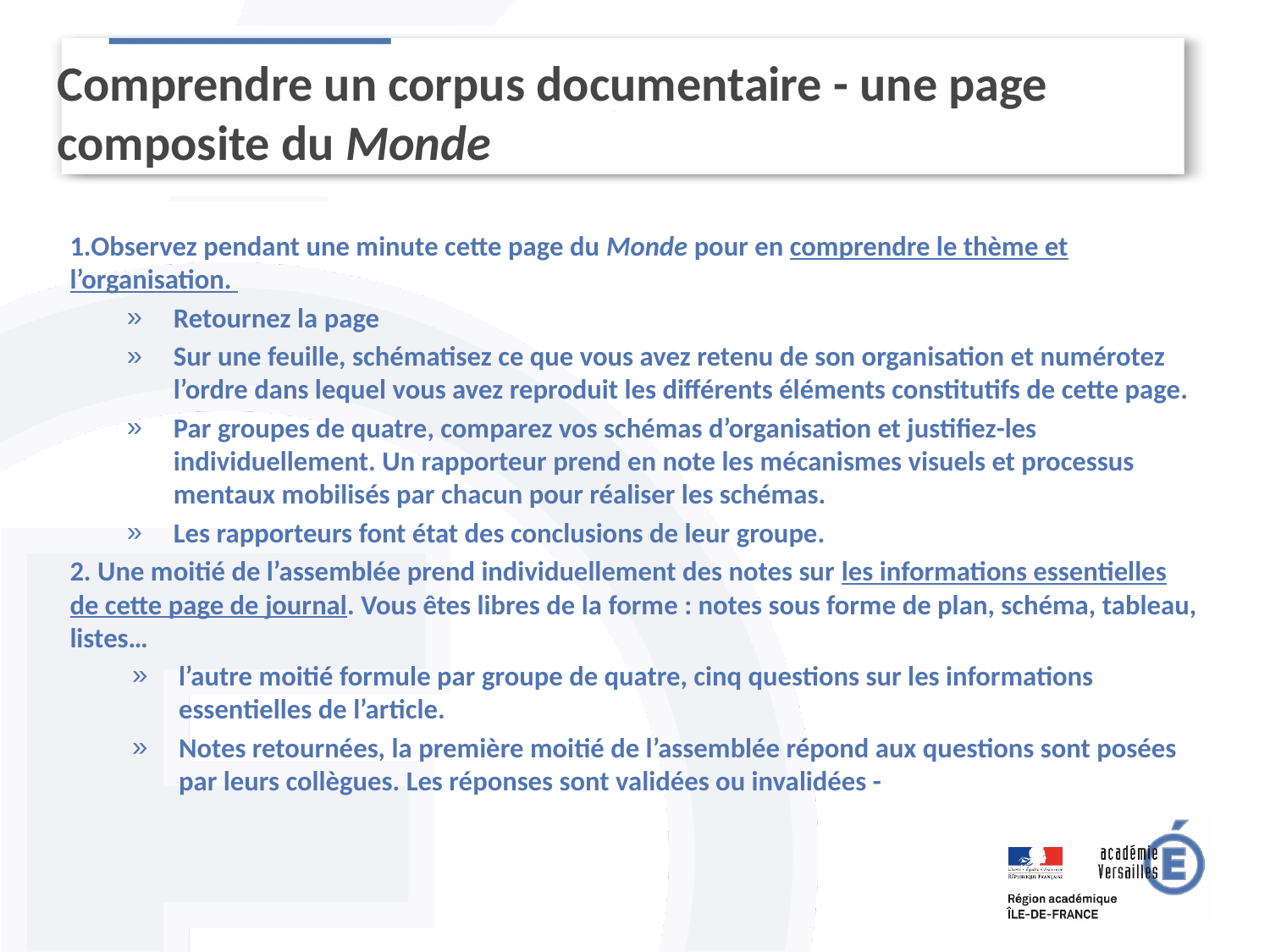

Comprendre un corpus documentaire - une page composite du Monde
1.Observez pendant une minute cette page du Monde pour en comprendre le thème et l’organisation.
Retournez la page
Sur une feuille, schématisez ce que vous avez retenu de son organisation et numérotez l’ordre dans lequel vous avez reproduit les différents éléments constitutifs de cette page.
Par groupes de quatre, comparez vos schémas d’organisation et justifiez-les individuellement. Un rapporteur prend en note les mécanismes visuels et processus mentaux mobilisés par chacun pour réaliser les schémas.
Les rapporteurs font état des conclusions de leur groupe.
2. Une moitié de l’assemblée prend individuellement des notes sur les informations essentielles de cette page de journal. Vous êtes libres de la forme : notes sous forme de plan, schéma, tableau, listes…
l’autre moitié formule par groupe de quatre, cinq questions sur les informations essentielles de l’article.
Notes retournées, la première moitié de l’assemblée répond aux questions sont posées par leurs collègues. Les réponses sont validées ou invalidées -
15